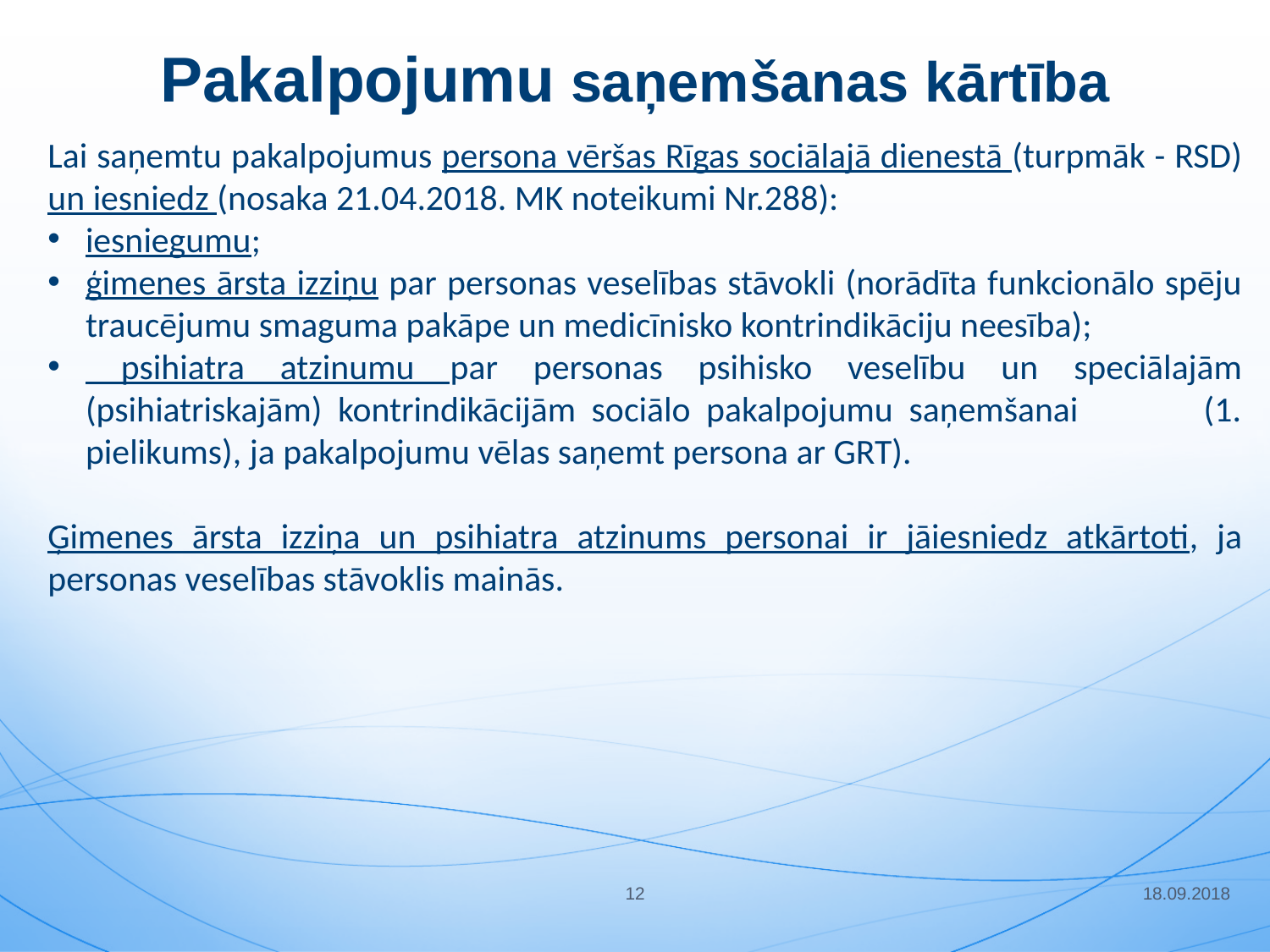

# Pakalpojumu saņemšanas kārtība
Lai saņemtu pakalpojumus persona vēršas Rīgas sociālajā dienestā (turpmāk - RSD) un iesniedz (nosaka 21.04.2018. MK noteikumi Nr.288):
iesniegumu;
ģimenes ārsta izziņu par personas veselības stāvokli (norādīta funkcionālo spēju traucējumu smaguma pakāpe un medicīnisko kontrindikāciju neesība);
 psihiatra atzinumu par personas psihisko veselību un speciālajām (psihiatriskajām) kontrindikācijām sociālo pakalpojumu saņemšanai        (1. pielikums), ja pakalpojumu vēlas saņemt persona ar GRT).

Ģimenes ārsta izziņa un psihiatra atzinums personai ir jāiesniedz atkārtoti, ja personas veselības stāvoklis mainās.
12
18.09.2018